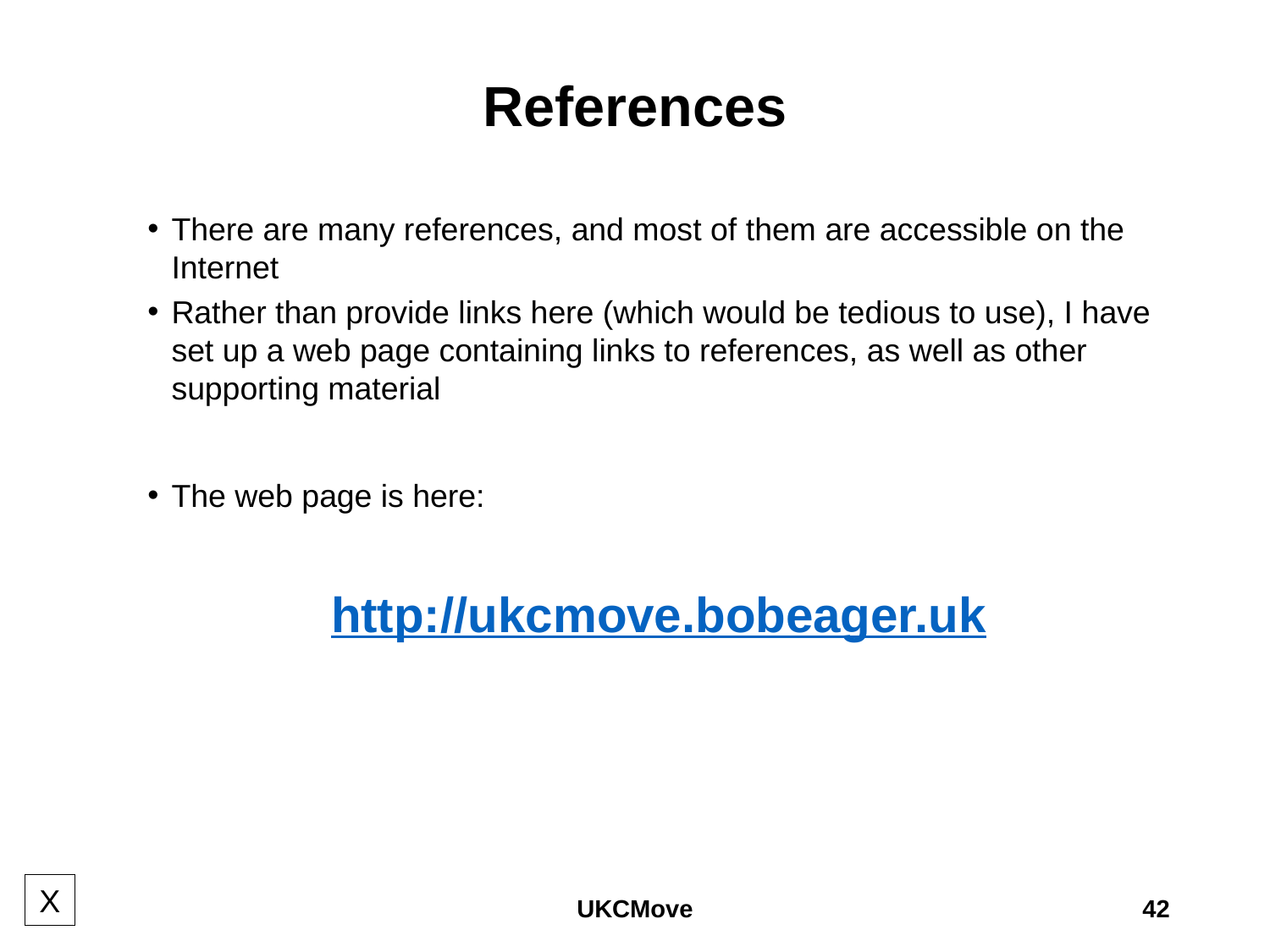

# References
There are many references, and most of them are accessible on the Internet
Rather than provide links here (which would be tedious to use), I have set up a web page containing links to references, as well as other supporting material

The web page is here:

http://ukcmove.bobeager.uk

X
UKCMove
42